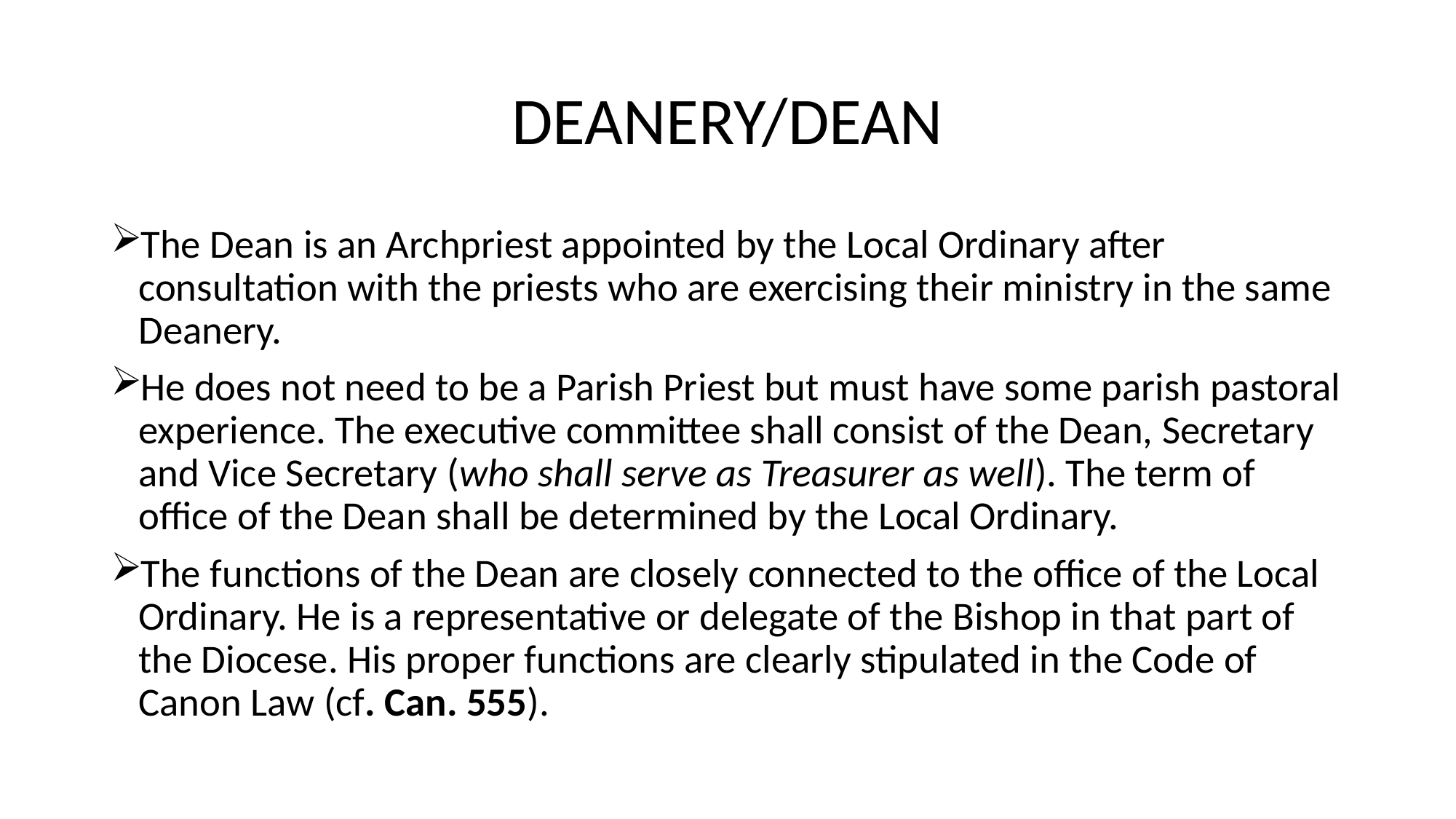

# DEANERY/DEAN
The Dean is an Archpriest appointed by the Local Ordinary after consultation with the priests who are exercising their ministry in the same Deanery.
He does not need to be a Parish Priest but must have some parish pastoral experience. The executive committee shall consist of the Dean, Secretary and Vice Secretary (who shall serve as Treasurer as well). The term of office of the Dean shall be determined by the Local Ordinary.
The functions of the Dean are closely connected to the office of the Local Ordinary. He is a representative or delegate of the Bishop in that part of the Diocese. His proper functions are clearly stipulated in the Code of Canon Law (cf. Can. 555).